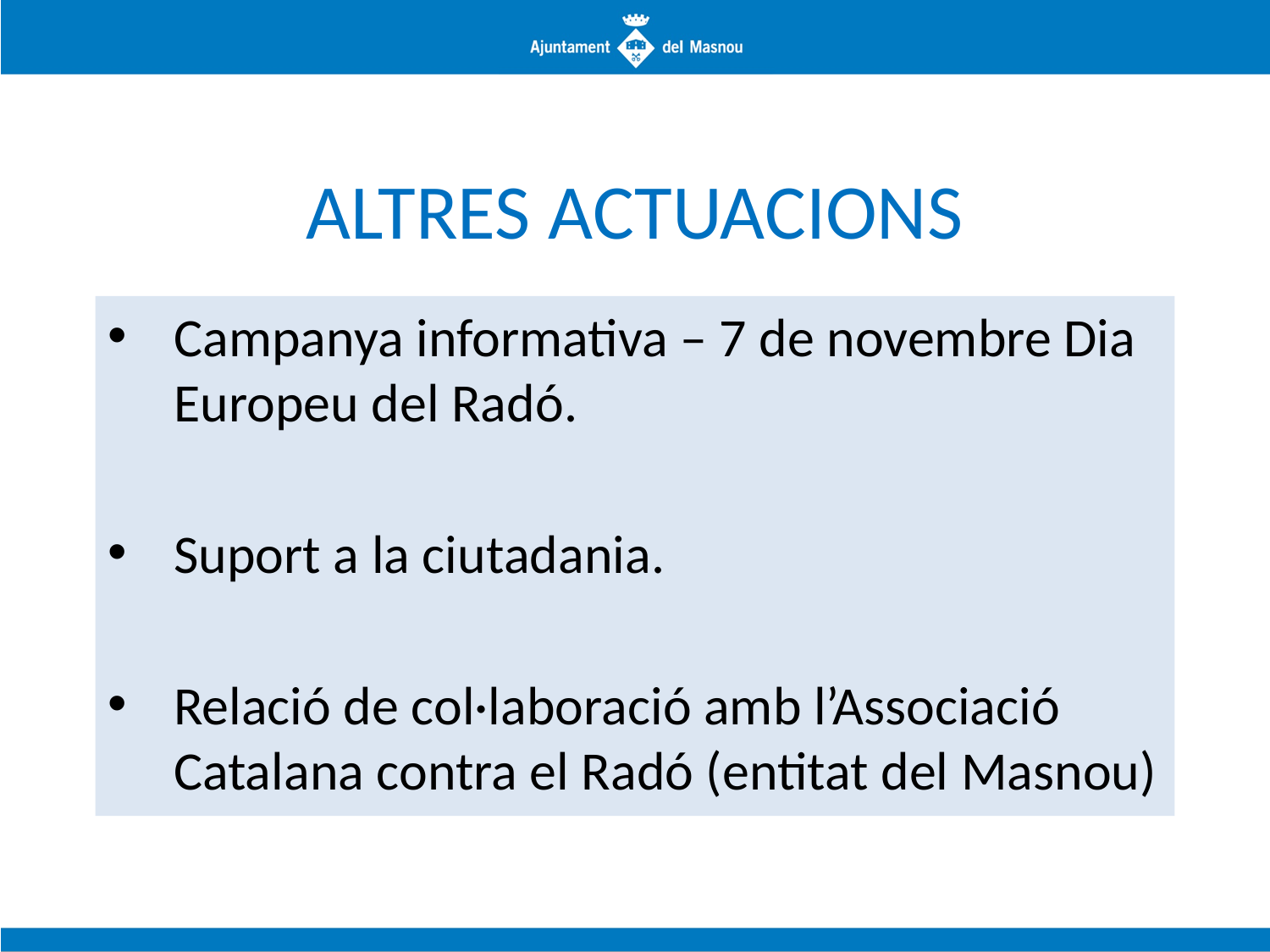

# ALTRES ACTUACIONS
Campanya informativa – 7 de novembre Dia Europeu del Radó.

Suport a la ciutadania.

Relació de col·laboració amb l’Associació Catalana contra el Radó (entitat del Masnou)